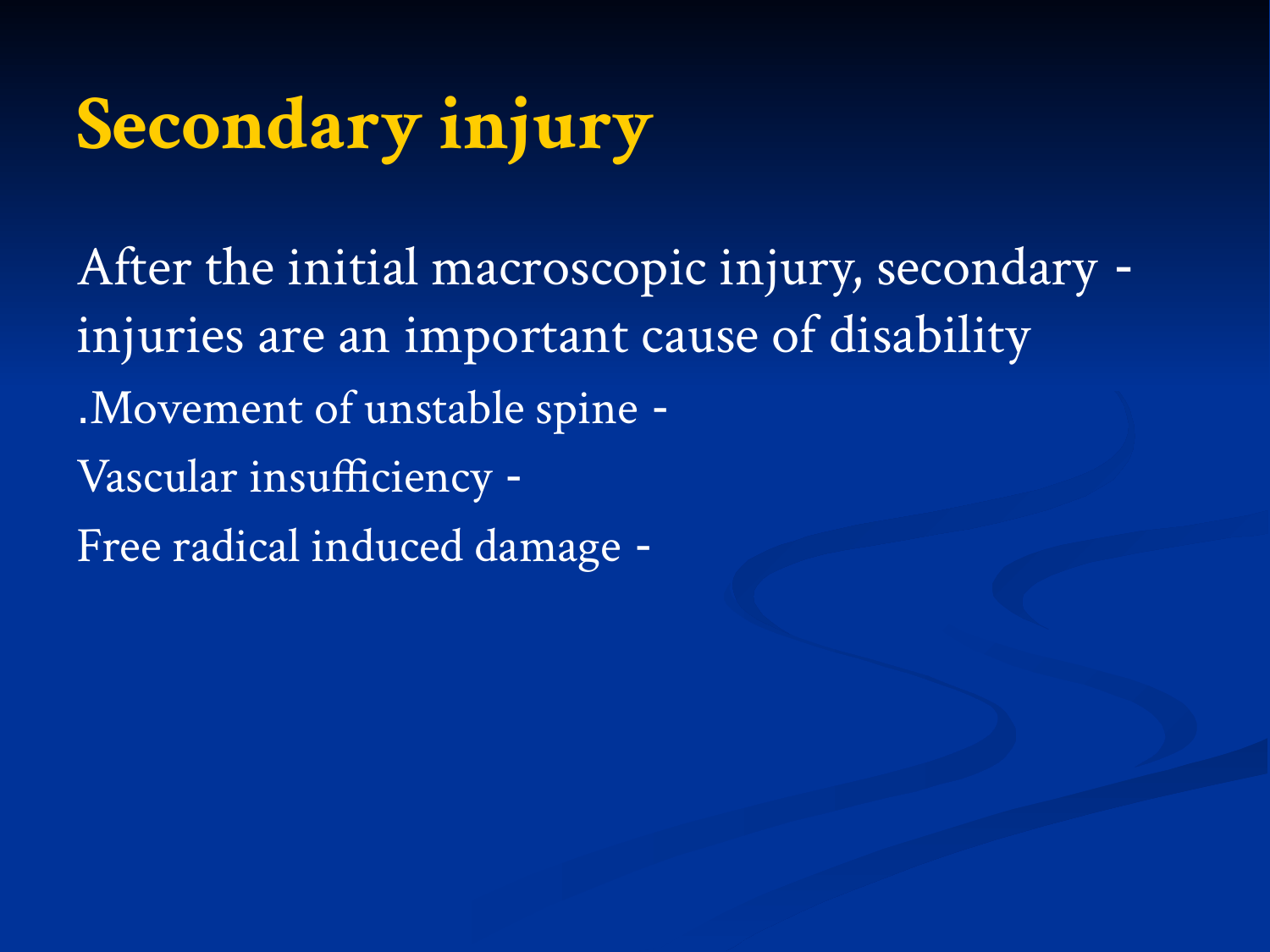

# Secondary injury
- After the initial macroscopic injury, secondary injuries are an important cause of disability
 - Movement of unstable spine.
- Vascular insufficiency
- Free radical induced damage